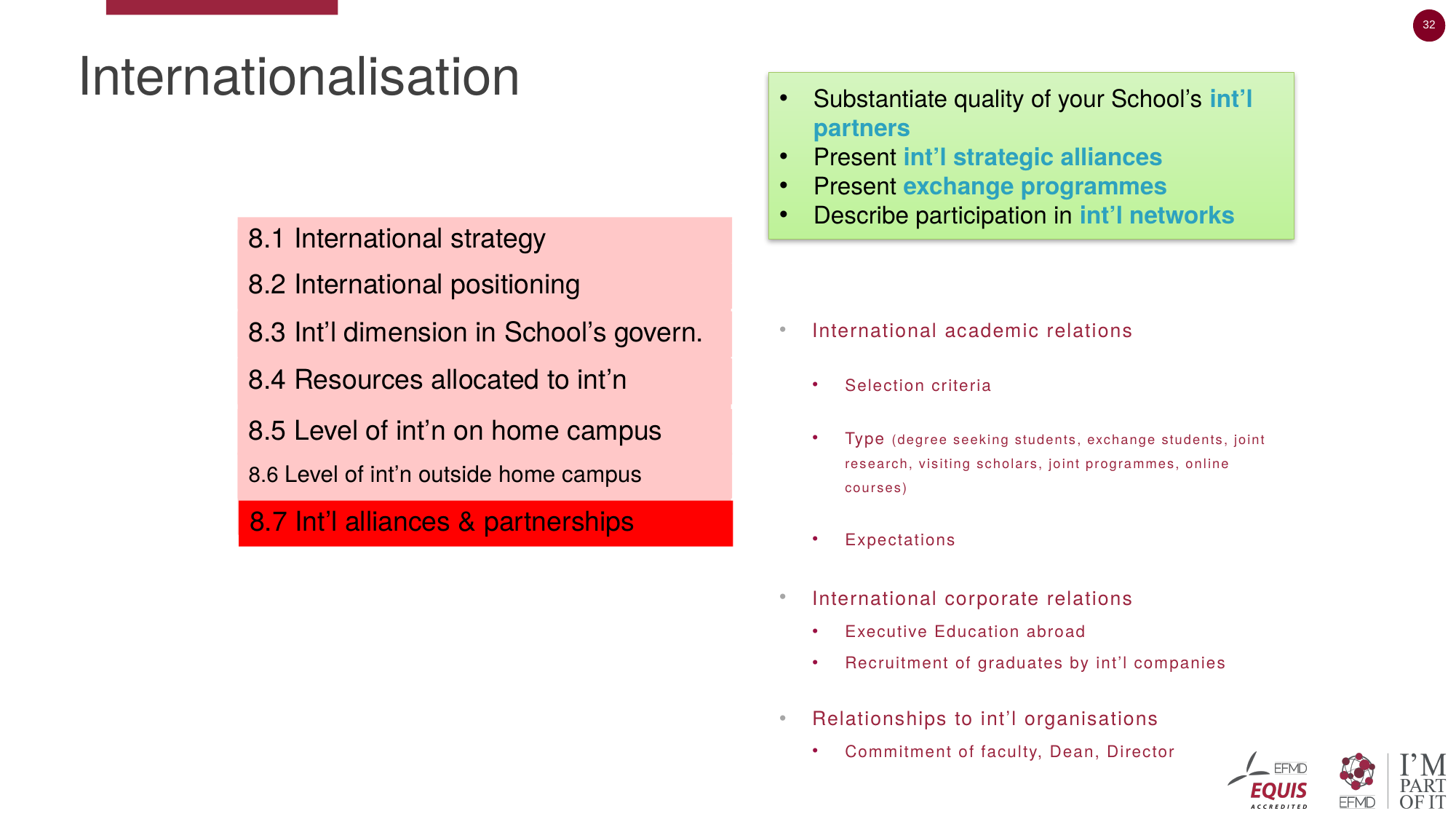

# Internationalisation
Substantiate quality of your School’s int’l partners
Present int’l strategic alliances
Present exchange programmes
Describe participation in int’l networks
8.1 International strategy

8.2 International positioning
International academic relations

Selection criteria

Type (degree seeking students, exchange students, joint research, visiting scholars, joint programmes, online courses)

Expectations

International corporate relations
Executive Education abroad
Recruitment of graduates by int’l companies

Relationships to int’l organisations
Commitment of faculty, Dean, Director
8.3 Int’l dimension in School’s govern.
8.4 Resources allocated to int’n
8.5 Level of int’n on home campus
8.6 Level of int’n outside home campus
8.7 Int’l alliances & partnerships